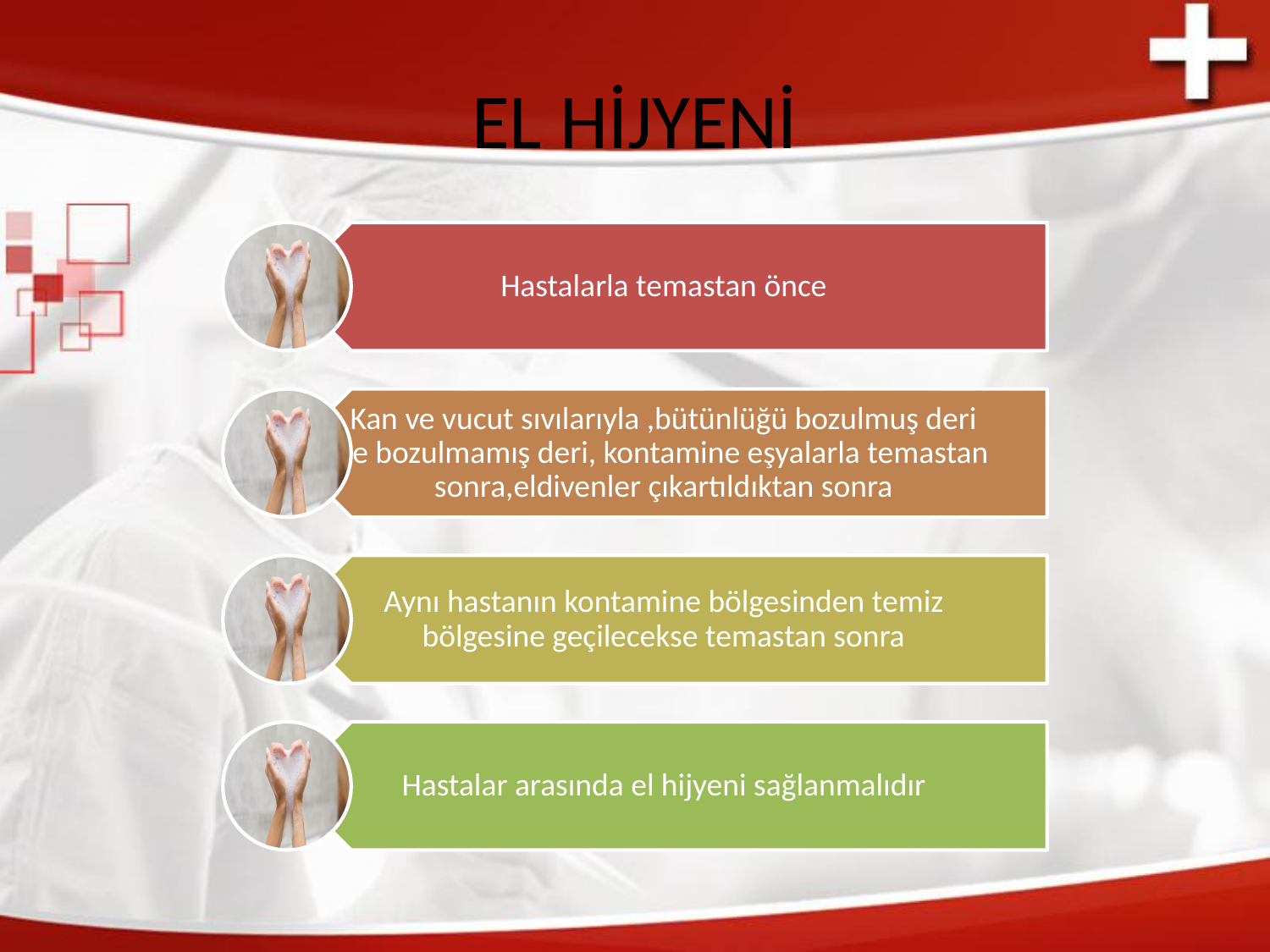

# EL HİJYENİ
Hastalarla temastan önce
Kan ve vucut sıvılarıyla ,bütünlüğü bozulmuş deri ve bozulmamış deri, kontamine eşyalarla temastan sonra,eldivenler çıkartıldıktan sonra
Aynı hastanın kontamine bölgesinden temiz bölgesine geçilecekse temastan sonra
Hastalar arasında el hijyeni sağlanmalıdır